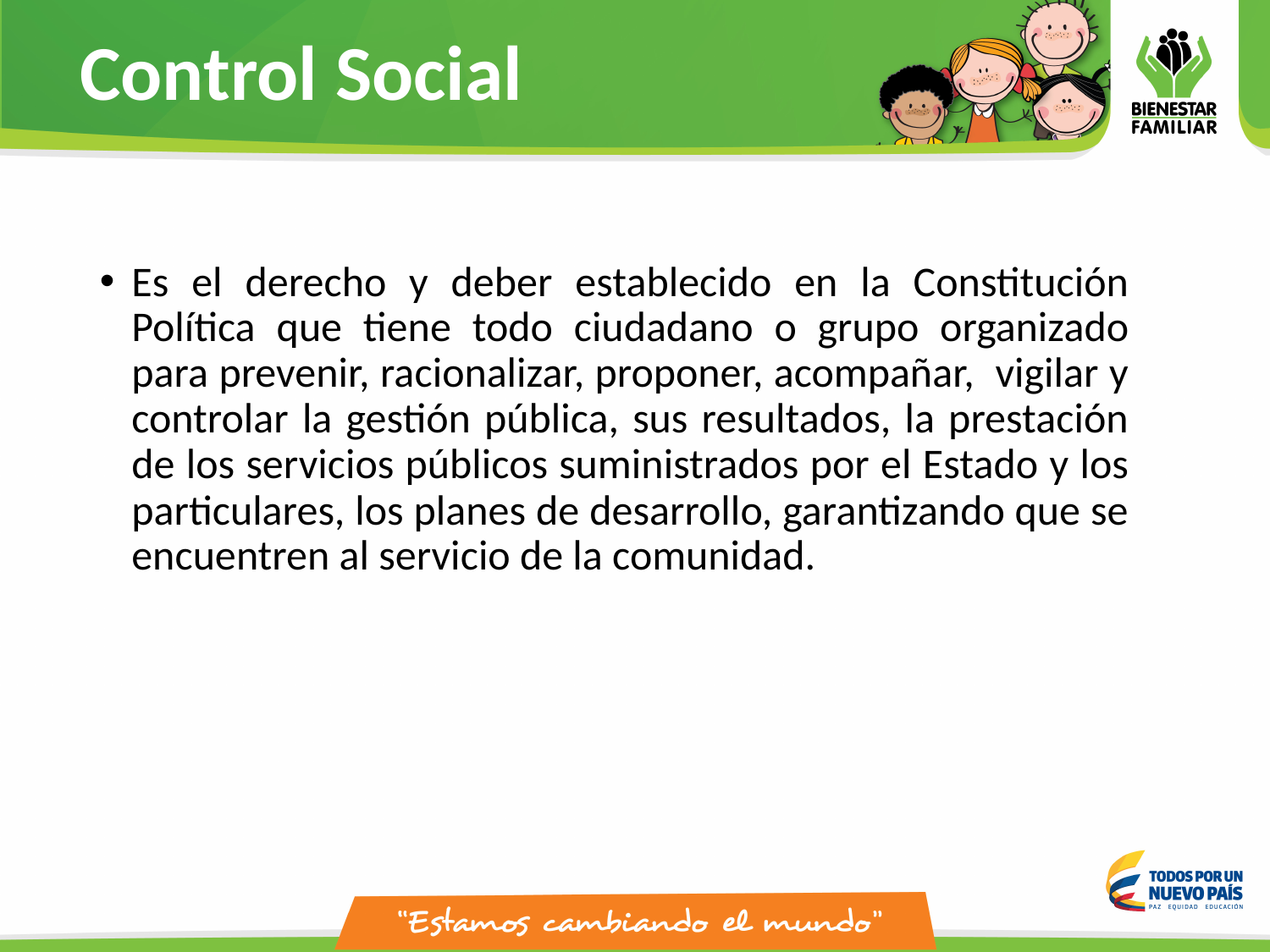

# Control Social
Es el derecho y deber establecido en la Constitución Política que tiene todo ciudadano o grupo organizado para prevenir, racionalizar, proponer, acompañar,  vigilar y controlar la gestión pública, sus resultados, la prestación de los servicios públicos suministrados por el Estado y los particulares, los planes de desarrollo, garantizando que se encuentren al servicio de la comunidad.